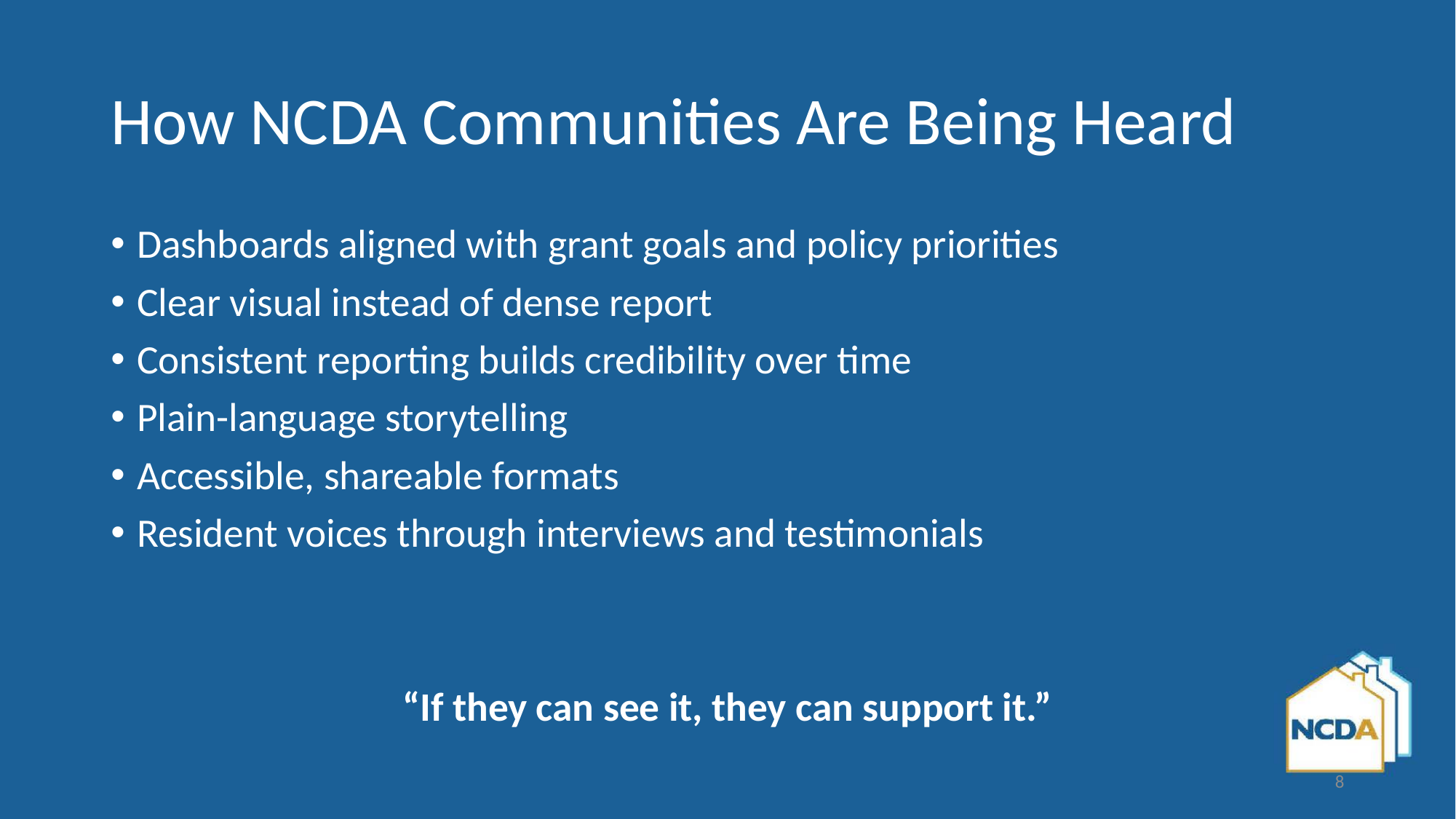

# How NCDA Communities Are Being Heard
Dashboards aligned with grant goals and policy priorities
Clear visual instead of dense report
Consistent reporting builds credibility over time
Plain-language storytelling
Accessible, shareable formats
Resident voices through interviews and testimonials

“If they can see it, they can support it.”
8